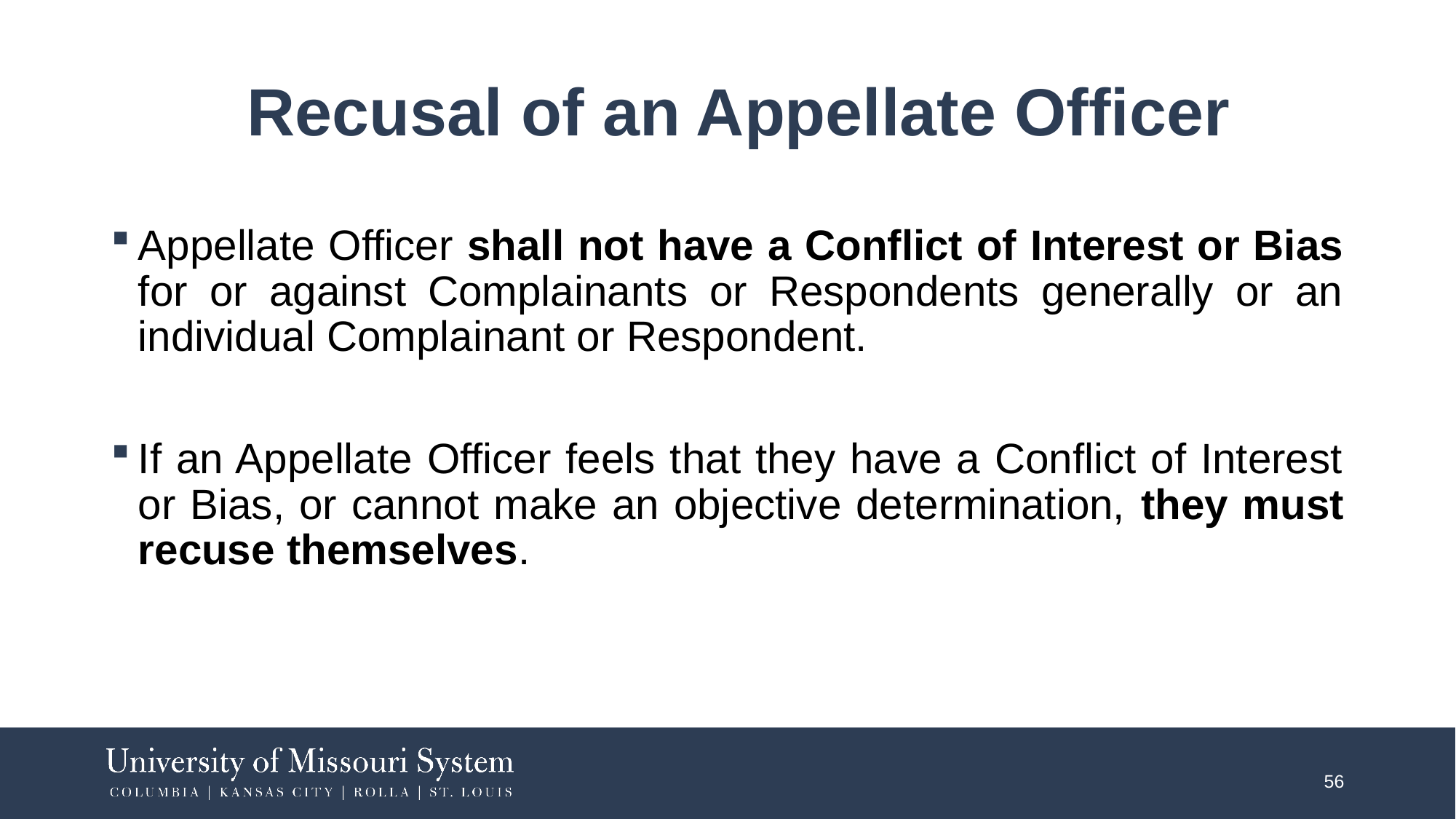

# Recusal of an Appellate Officer
Appellate Officer shall not have a Conflict of Interest or Bias for or against Complainants or Respondents generally or an individual Complainant or Respondent.

If an Appellate Officer feels that they have a Conflict of Interest or Bias, or cannot make an objective determination, they must recuse themselves.

56